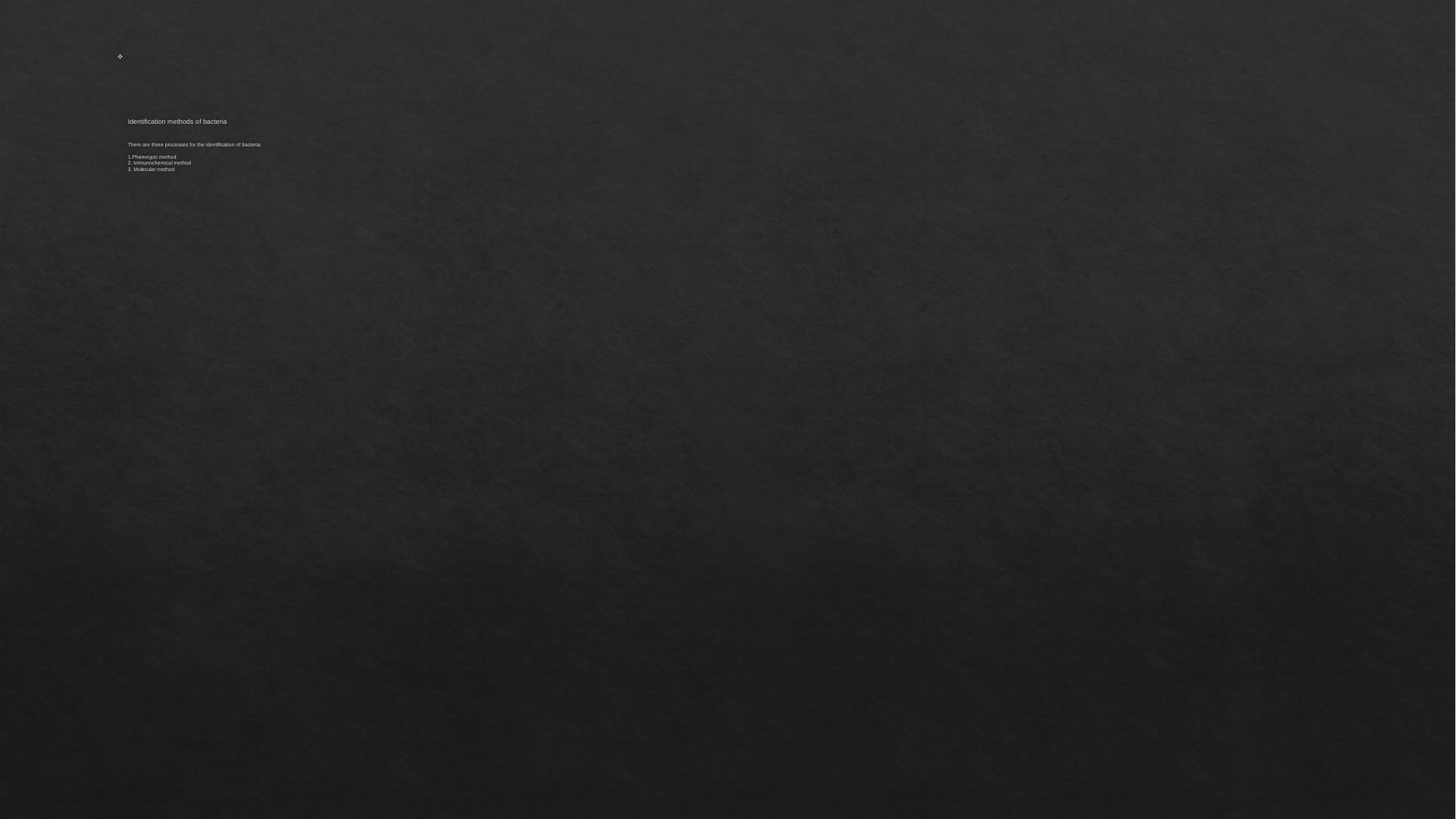

# Identification methods of bacteria There are three processes for the identification of bacteria. 1.Phenotypic method 2. Immunochemical method 3. Molecular method